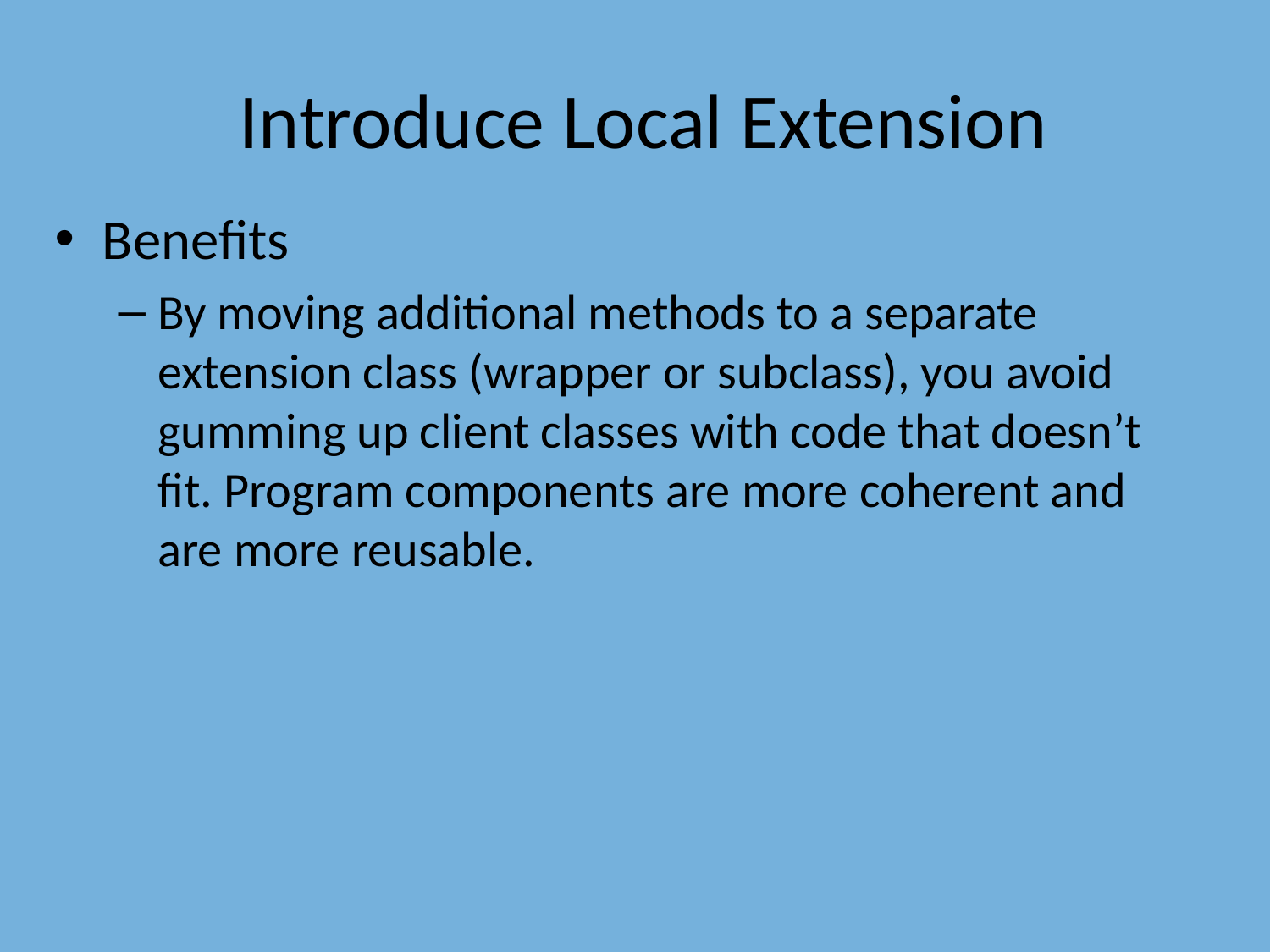

# Introduce Local Extension
Benefits
By moving additional methods to a separate extension class (wrapper or subclass), you avoid gumming up client classes with code that doesn’t fit. Program components are more coherent and are more reusable.